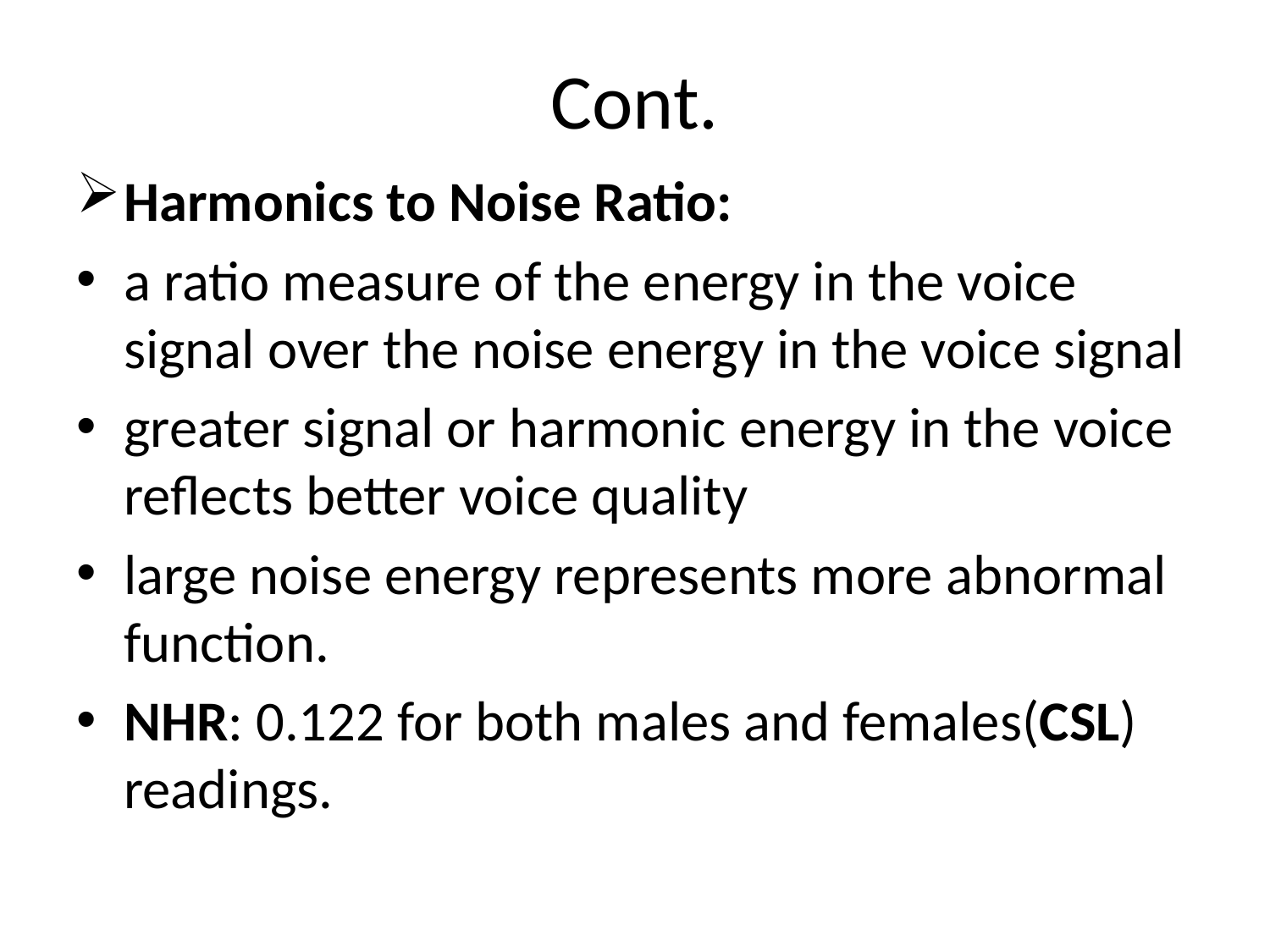

# Cont.
Harmonics to Noise Ratio:
a ratio measure of the energy in the voice signal over the noise energy in the voice signal
greater signal or harmonic energy in the voice reflects better voice quality
large noise energy represents more abnormal function.
NHR: 0.122 for both males and females(CSL) readings.